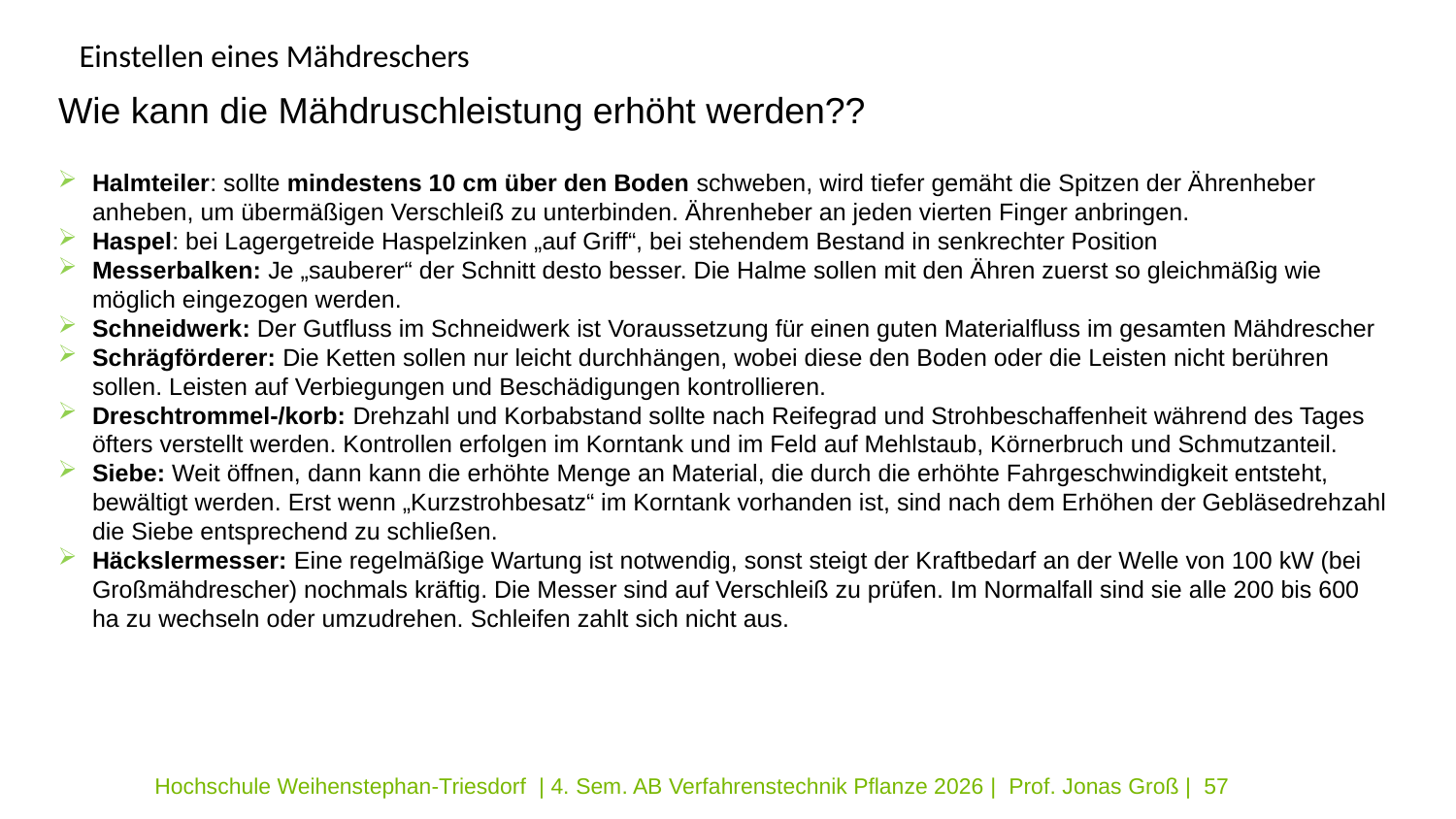

# Einstellen eines Mähdreschers
Wie kann die Mähdruschleistung erhöht werden??
Halmteiler: sollte mindestens 10 cm über den Boden schweben, wird tiefer gemäht die Spitzen der Ährenheber anheben, um übermäßigen Verschleiß zu unterbinden. Ährenheber an jeden vierten Finger anbringen.
Haspel: bei Lagergetreide Haspelzinken „auf Griff“, bei stehendem Bestand in senkrechter Position
Messerbalken: Je „sauberer“ der Schnitt desto besser. Die Halme sollen mit den Ähren zuerst so gleichmäßig wie möglich eingezogen werden.
Schneidwerk: Der Gutfluss im Schneidwerk ist Voraussetzung für einen guten Materialfluss im gesamten Mähdrescher
Schrägförderer: Die Ketten sollen nur leicht durchhängen, wobei diese den Boden oder die Leisten nicht berühren sollen. Leisten auf Verbiegungen und Beschädigungen kontrollieren.
Dreschtrommel-/korb: Drehzahl und Korbabstand sollte nach Reifegrad und Strohbeschaffenheit während des Tages öfters verstellt werden. Kontrollen erfolgen im Korntank und im Feld auf Mehlstaub, Körnerbruch und Schmutzanteil.
Siebe: Weit öffnen, dann kann die erhöhte Menge an Material, die durch die erhöhte Fahrgeschwindigkeit entsteht, bewältigt werden. Erst wenn „Kurzstrohbesatz“ im Korntank vorhanden ist, sind nach dem Erhöhen der Gebläsedrehzahl die Siebe entsprechend zu schließen.
Häckslermesser: Eine regelmäßige Wartung ist notwendig, sonst steigt der Kraftbedarf an der Welle von 100 kW (bei Großmähdrescher) nochmals kräftig. Die Messer sind auf Verschleiß zu prüfen. Im Normalfall sind sie alle 200 bis 600 ha zu wechseln oder umzudrehen. Schleifen zahlt sich nicht aus.